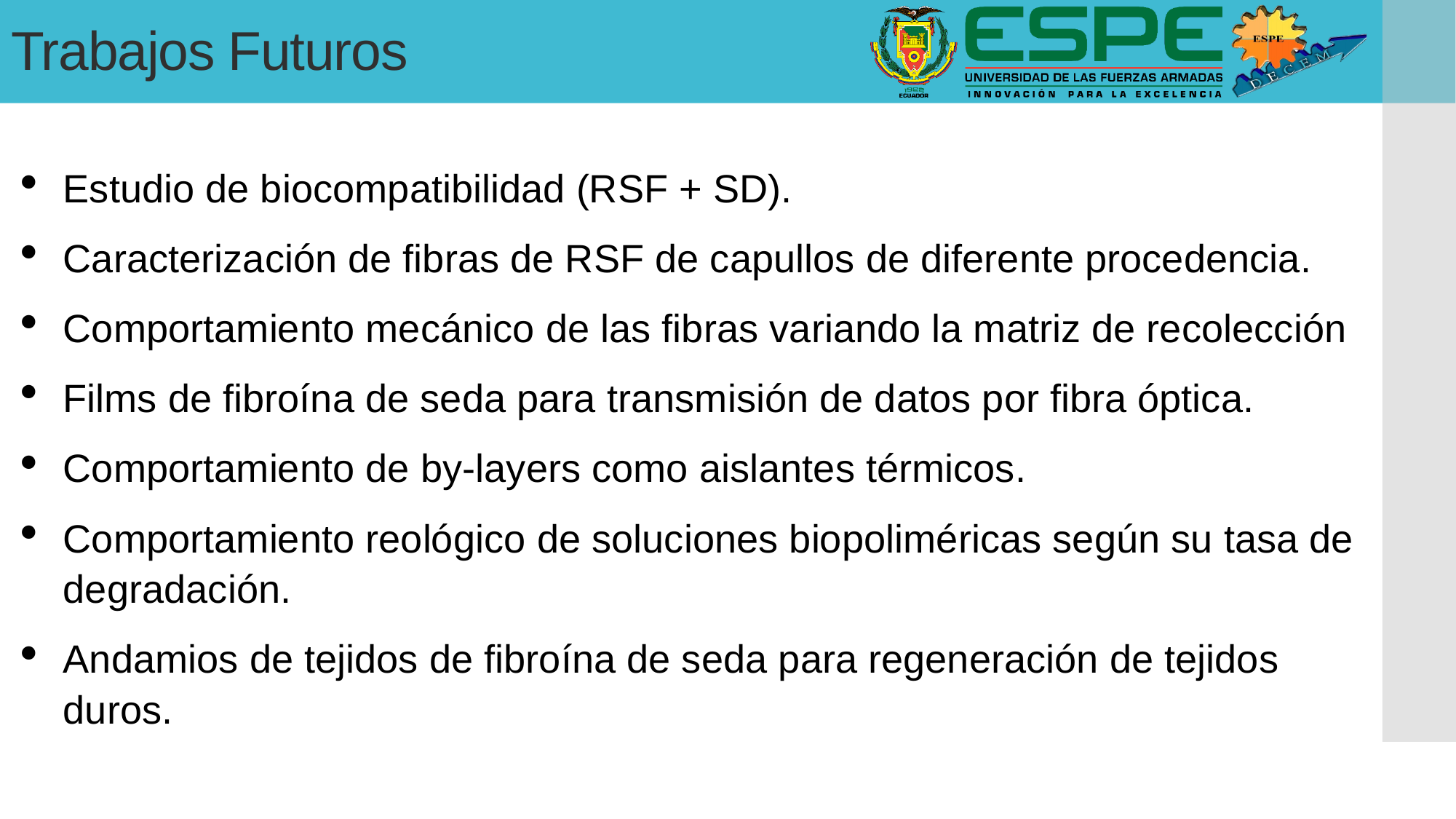

Trabajos Futuros
Estudio de biocompatibilidad (RSF + SD).

Caracterización de fibras de RSF de capullos de diferente procedencia.

Comportamiento mecánico de las fibras variando la matriz de recolección

Films de fibroína de seda para transmisión de datos por fibra óptica.

Comportamiento de by-layers como aislantes térmicos.

Comportamiento reológico de soluciones biopoliméricas según su tasa de degradación.

Andamios de tejidos de fibroína de seda para regeneración de tejidos duros.